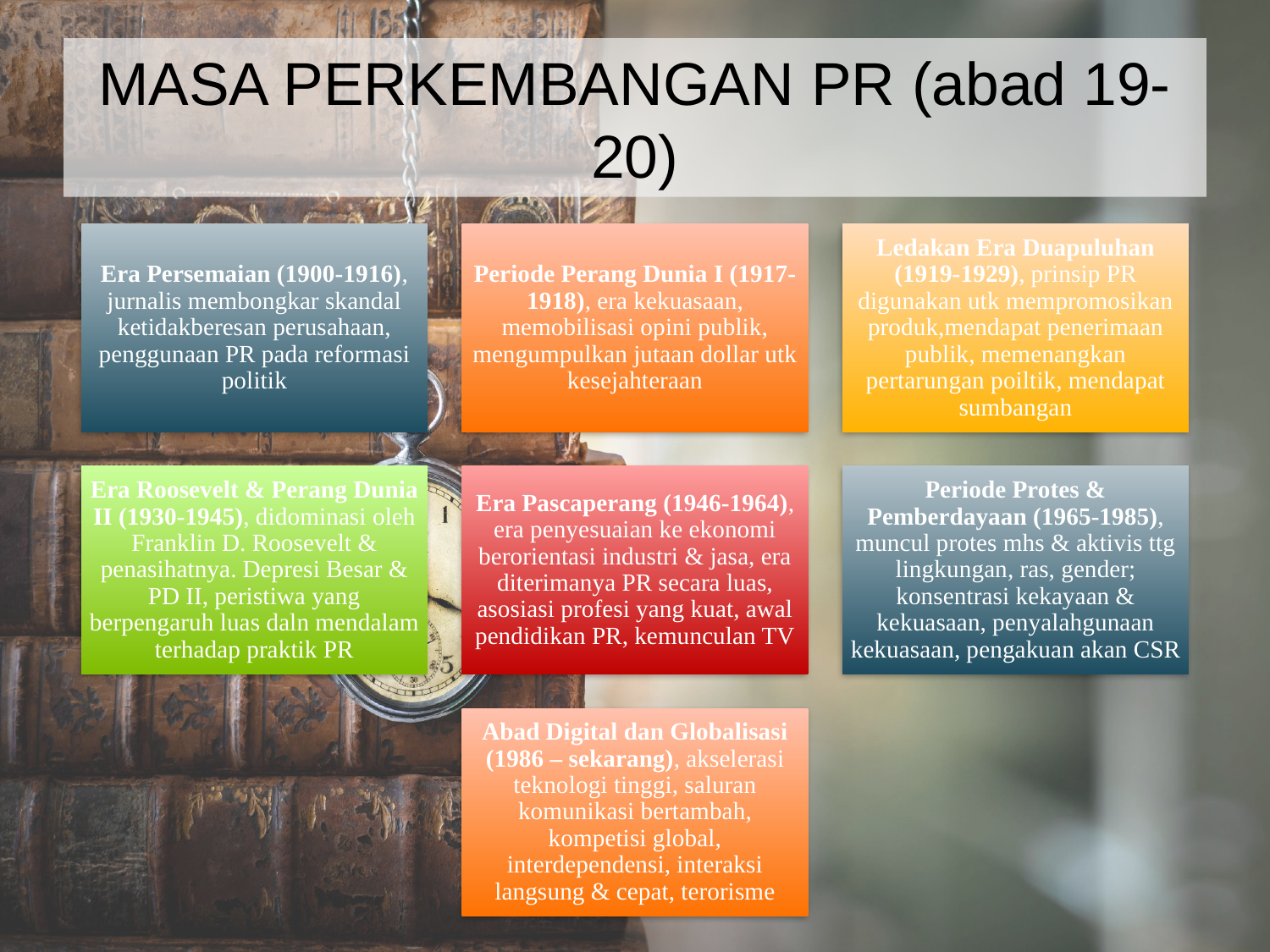

# MASA PERKEMBANGAN PR (abad 19-20)
Era Persemaian (1900-1916), jurnalis membongkar skandal ketidakberesan perusahaan, penggunaan PR pada reformasi politik
Periode Perang Dunia I (1917-1918), era kekuasaan, memobilisasi opini publik, mengumpulkan jutaan dollar utk kesejahteraan
Ledakan Era Duapuluhan (1919-1929), prinsip PR digunakan utk mempromosikan produk,mendapat penerimaan publik, memenangkan pertarungan poiltik, mendapat sumbangan
Era Roosevelt & Perang Dunia II (1930-1945), didominasi oleh Franklin D. Roosevelt & penasihatnya. Depresi Besar & PD II, peristiwa yang berpengaruh luas daln mendalam terhadap praktik PR
Era Pascaperang (1946-1964), era penyesuaian ke ekonomi berorientasi industri & jasa, era diterimanya PR secara luas, asosiasi profesi yang kuat, awal pendidikan PR, kemunculan TV
Periode Protes & Pemberdayaan (1965-1985), muncul protes mhs & aktivis ttg lingkungan, ras, gender; konsentrasi kekayaan & kekuasaan, penyalahgunaan kekuasaan, pengakuan akan CSR
Abad Digital dan Globalisasi (1986 – sekarang), akselerasi teknologi tinggi, saluran komunikasi bertambah, kompetisi global, interdependensi, interaksi langsung & cepat, terorisme